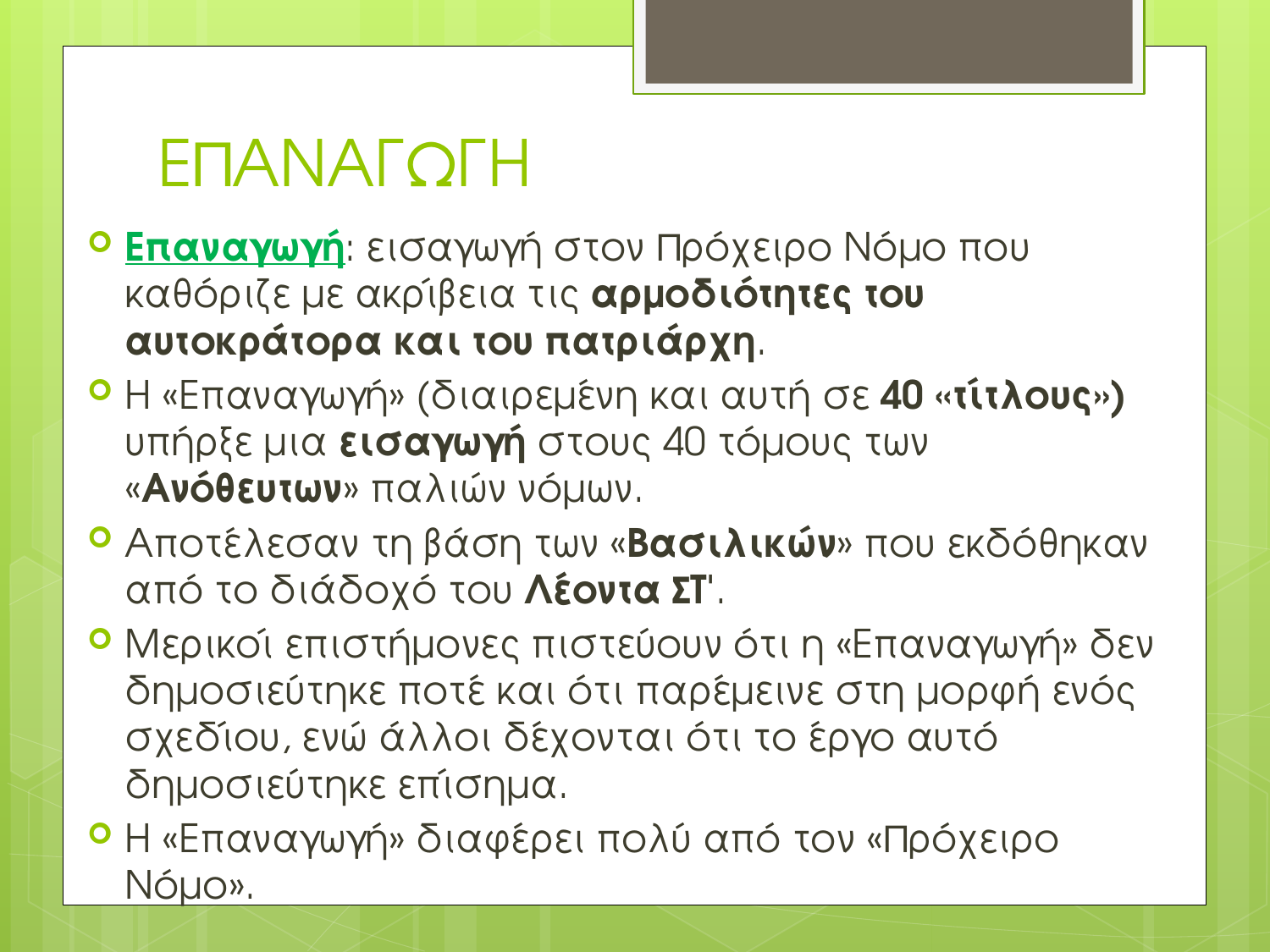

# ΕΠΑΝΑΓΩΓΗ
Επαναγωγή: εισαγωγή στον Πρόχειρο Νόμο που καθόριζε με ακρίβεια τις αρμοδιότητες του αυτοκράτορα και του πατριάρχη.
Η «Επαναγωγή» (διαιρεμένη και αυτή σε 40 «τίτλους») υπήρξε μια εισαγωγή στους 40 τόμους των «Ανόθευτων» παλιών νόμων.
Αποτέλεσαν τη βάση των «Βασιλικών» που εκδόθηκαν από το διάδοχό του Λέοντα ΣΤ'.
Μερικοί επιστήμονες πιστεύουν ότι η «Επαναγωγή» δεν δημοσιεύτηκε ποτέ και ότι παρέμεινε στη μορφή ενός σχεδίου, ενώ άλλοι δέχονται ότι το έργο αυτό δημοσιεύτηκε επίσημα.
Η «Επαναγωγή» διαφέρει πολύ από τον «Πρόχειρο Νόμο».